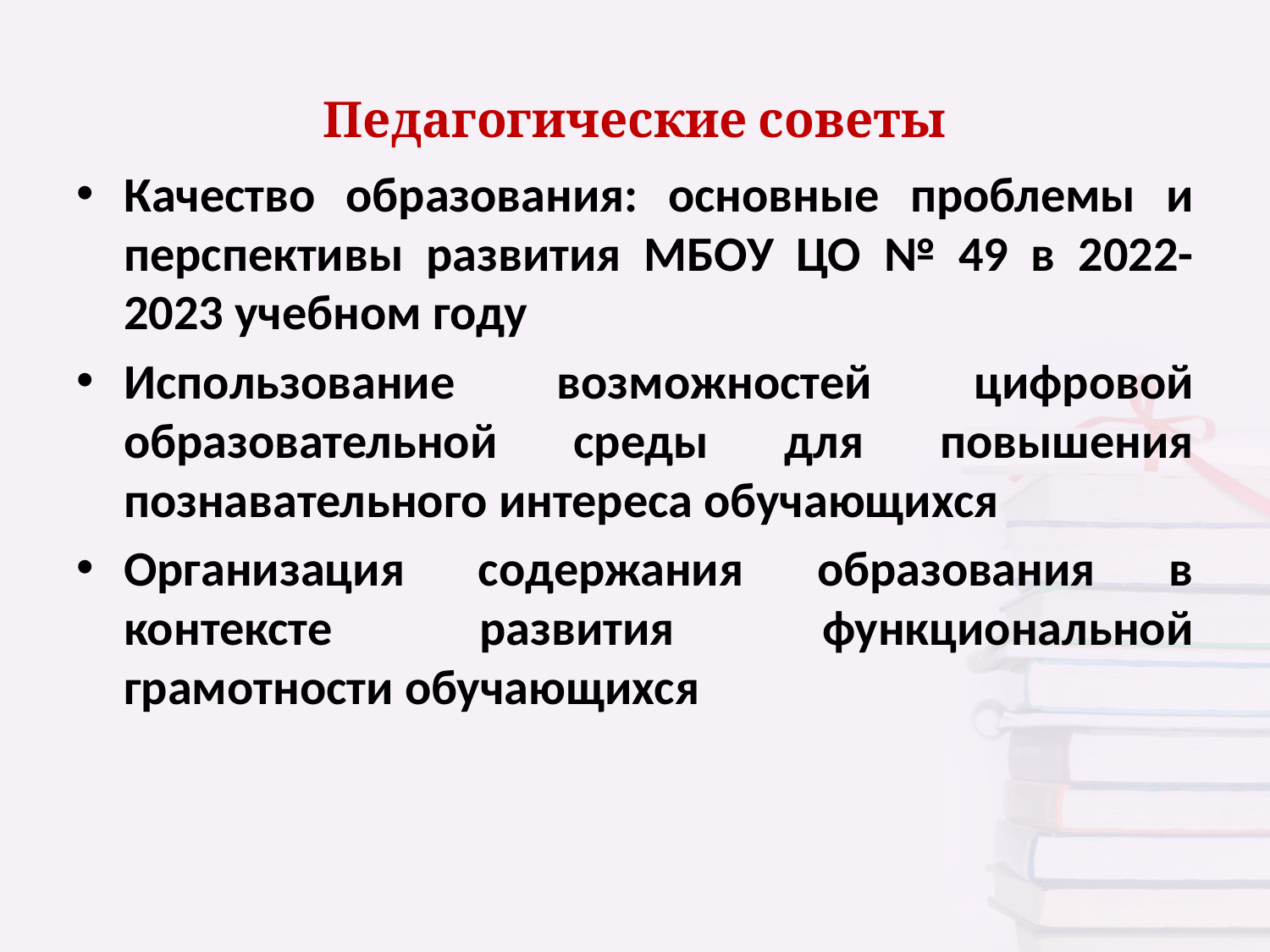

# Педагогические советы
Качество образования: основные проблемы и перспективы развития МБОУ ЦО № 49 в 2022-2023 учебном году
Использование возможностей цифровой образовательной среды для повышения познавательного интереса обучающихся
Организация содержания образования в контексте развития функциональной грамотности обучающихся